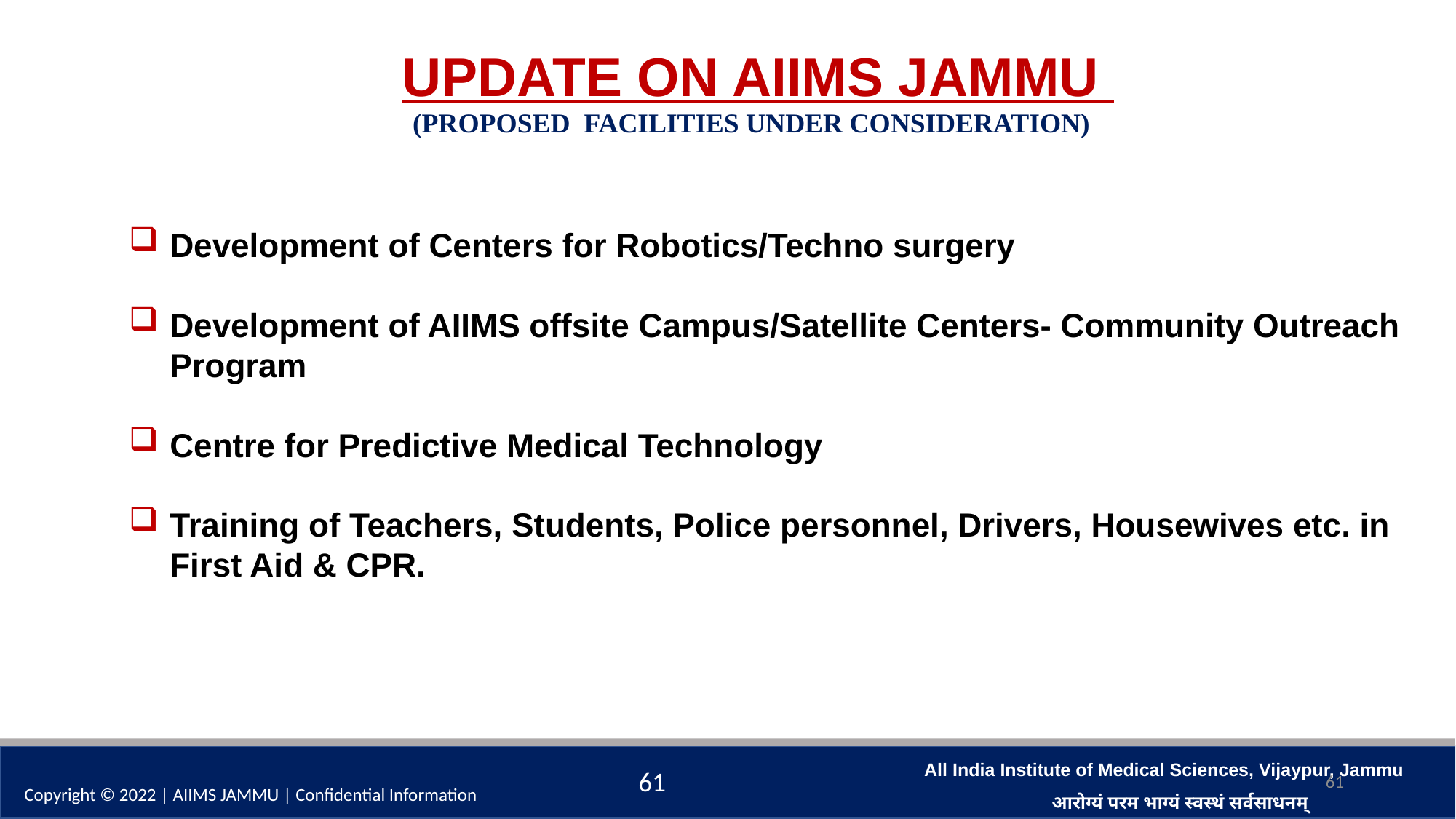

UPDATE ON AIIMS JAMMU
(PROPOSED  FACILITIES UNDER CONSIDERATION)

Development of Centers for Robotics/Techno surgery

Development of AIIMS offsite Campus/Satellite Centers- Community Outreach Program

Centre for Predictive Medical Technology

Training of Teachers, Students, Police personnel, Drivers, Housewives etc. in First Aid & CPR.

61